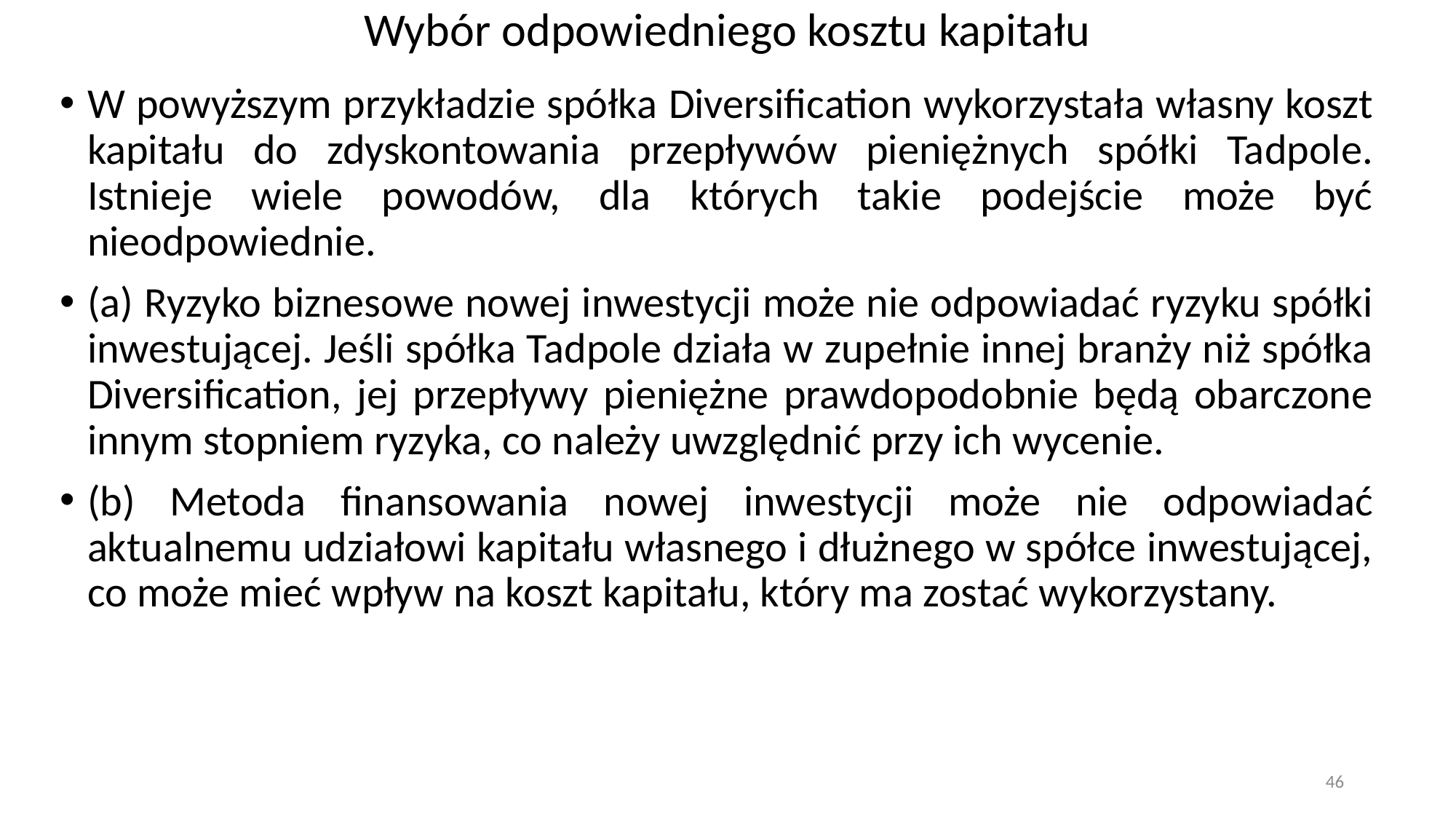

# Wybór odpowiedniego kosztu kapitału
W powyższym przykładzie spółka Diversification wykorzystała własny koszt kapitału do zdyskontowania przepływów pieniężnych spółki Tadpole. Istnieje wiele powodów, dla których takie podejście może być nieodpowiednie.
(a) Ryzyko biznesowe nowej inwestycji może nie odpowiadać ryzyku spółki inwestującej. Jeśli spółka Tadpole działa w zupełnie innej branży niż spółka Diversification, jej przepływy pieniężne prawdopodobnie będą obarczone innym stopniem ryzyka, co należy uwzględnić przy ich wycenie.
(b) Metoda finansowania nowej inwestycji może nie odpowiadać aktualnemu udziałowi kapitału własnego i dłużnego w spółce inwestującej, co może mieć wpływ na koszt kapitału, który ma zostać wykorzystany.
46